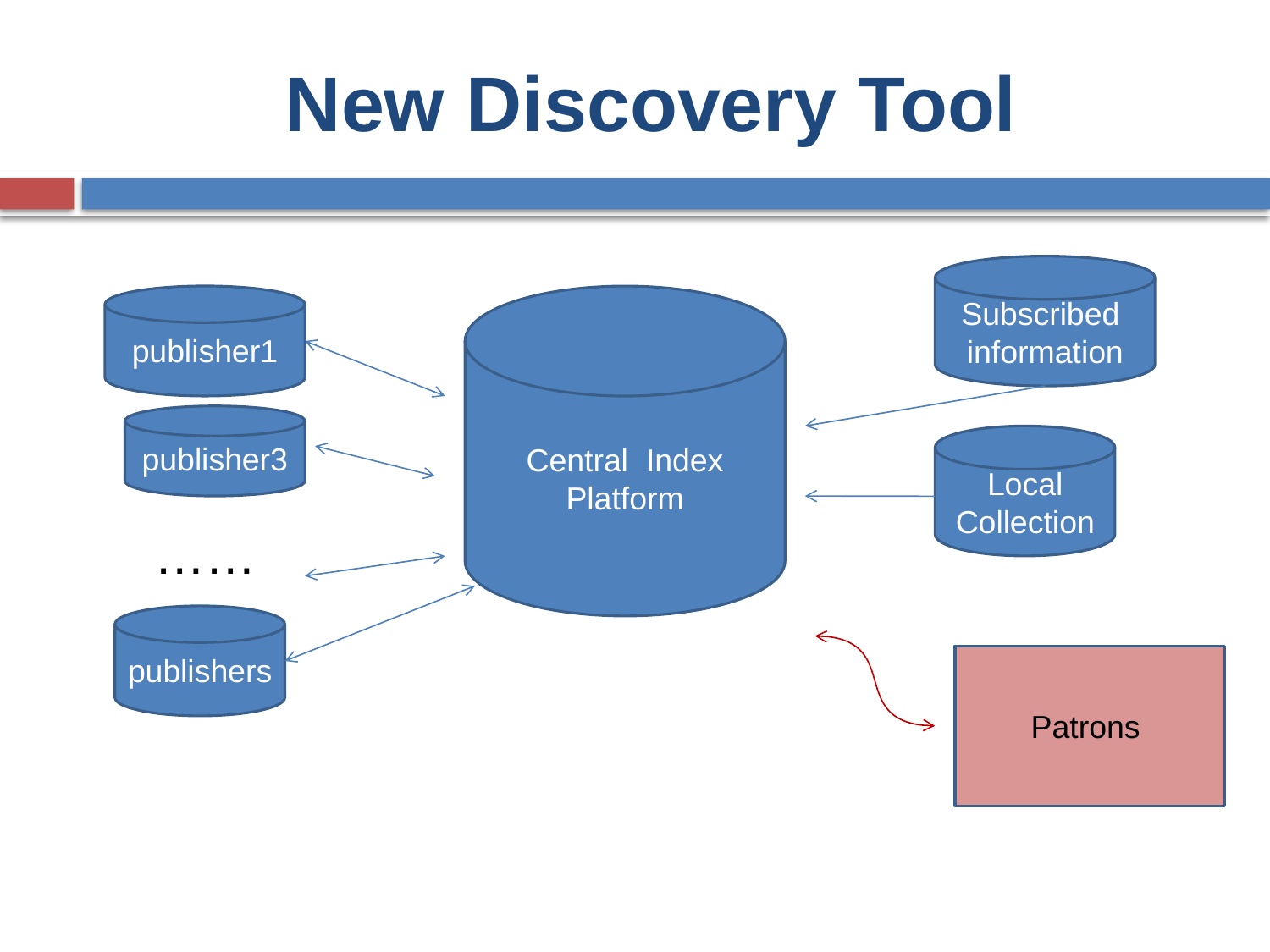

# New Discovery Tool

    ……
Subscribed  information
publisher1
Central  Index
Platform
publisher3
Local Collection
publishers
Patrons